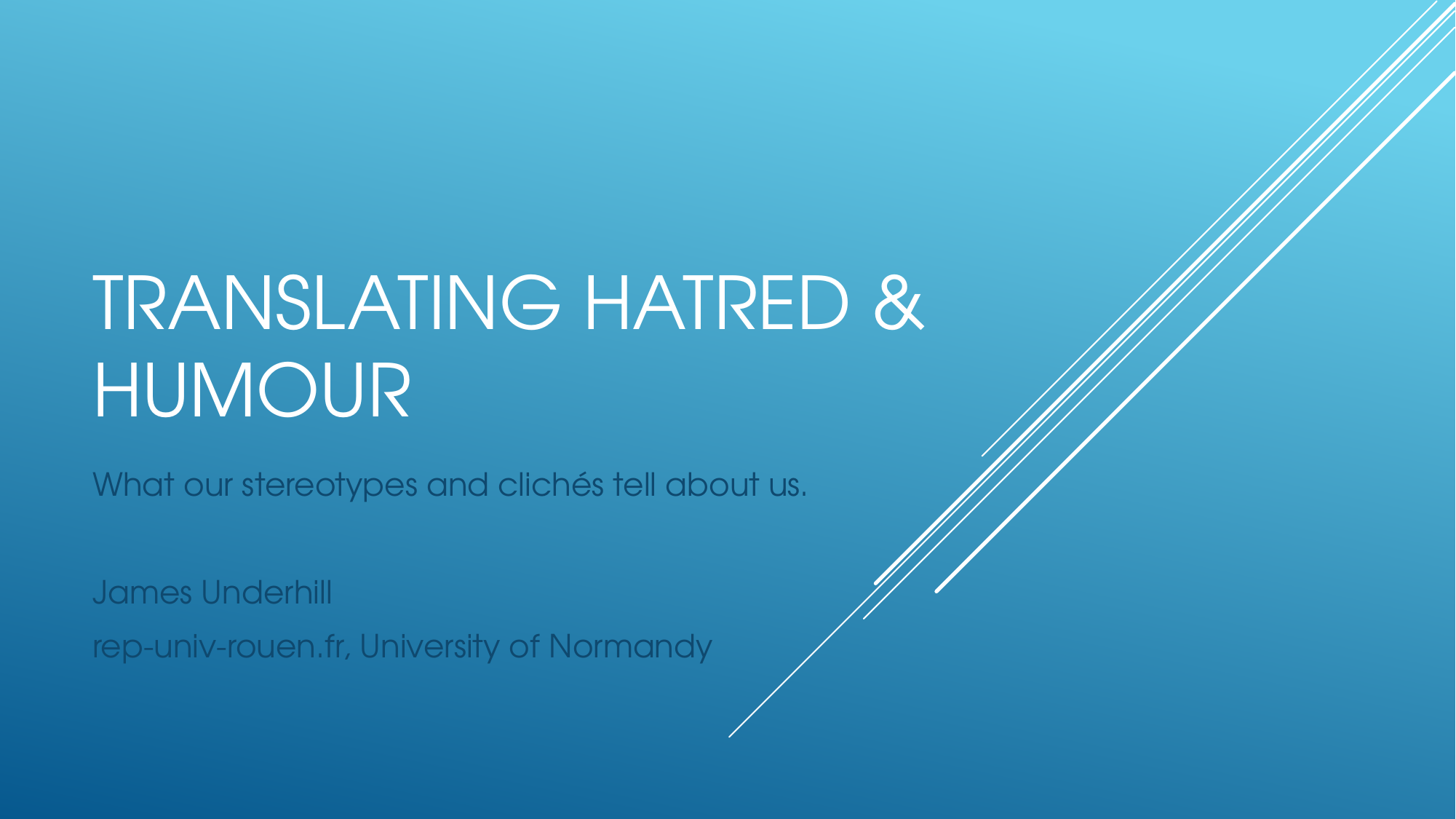

# TRANSLATING HATRED & humour
What our stereotypes and clichés tell about us.

James Underhill
rep-univ-rouen.fr, University of Normandy